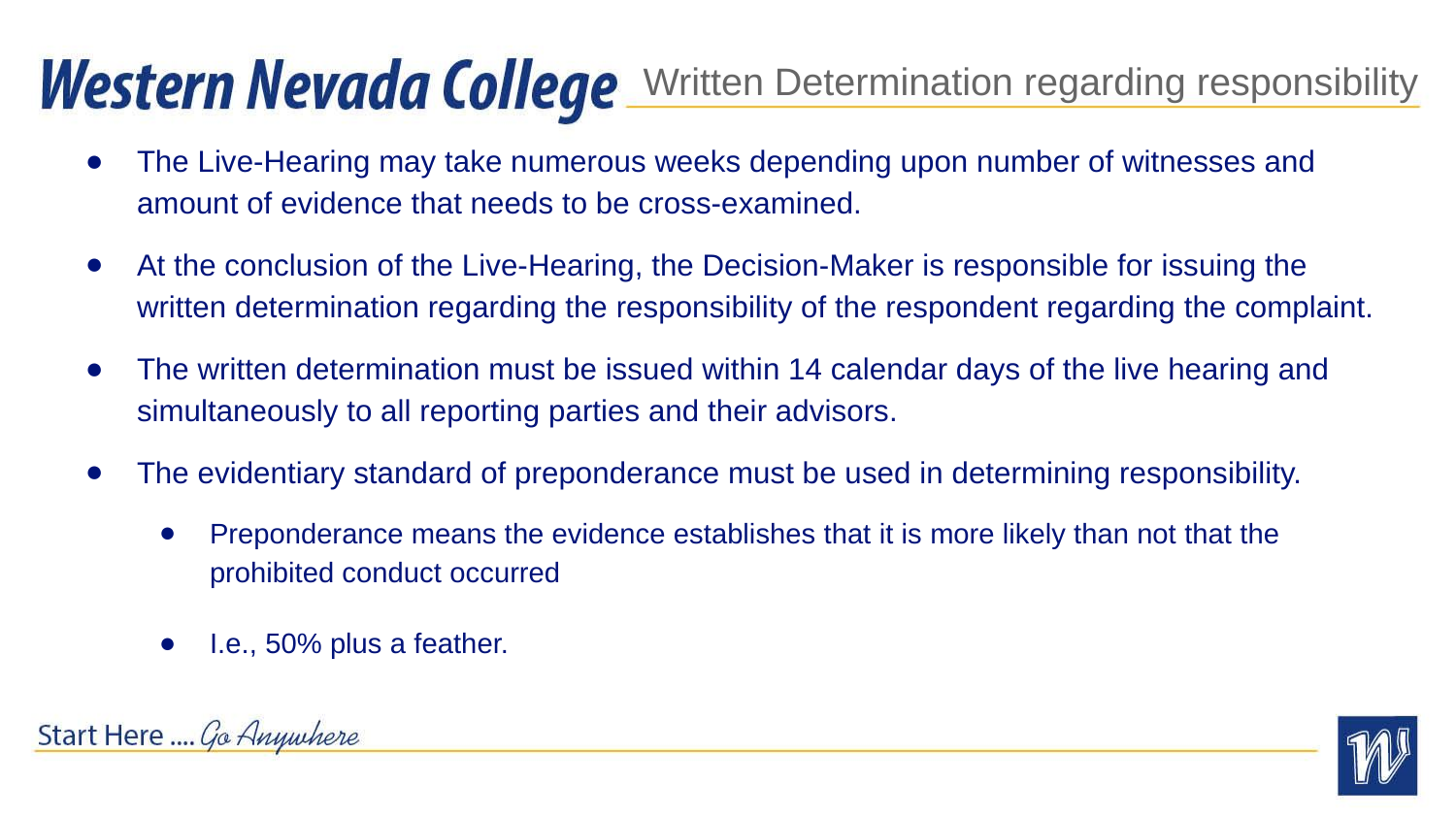

# Written Determination regarding responsibility
The Live-Hearing may take numerous weeks depending upon number of witnesses and amount of evidence that needs to be cross-examined.
At the conclusion of the Live-Hearing, the Decision-Maker is responsible for issuing the written determination regarding the responsibility of the respondent regarding the complaint.
The written determination must be issued within 14 calendar days of the live hearing and simultaneously to all reporting parties and their advisors.
The evidentiary standard of preponderance must be used in determining responsibility.
Preponderance means the evidence establishes that it is more likely than not that the prohibited conduct occurred
I.e., 50% plus a feather.